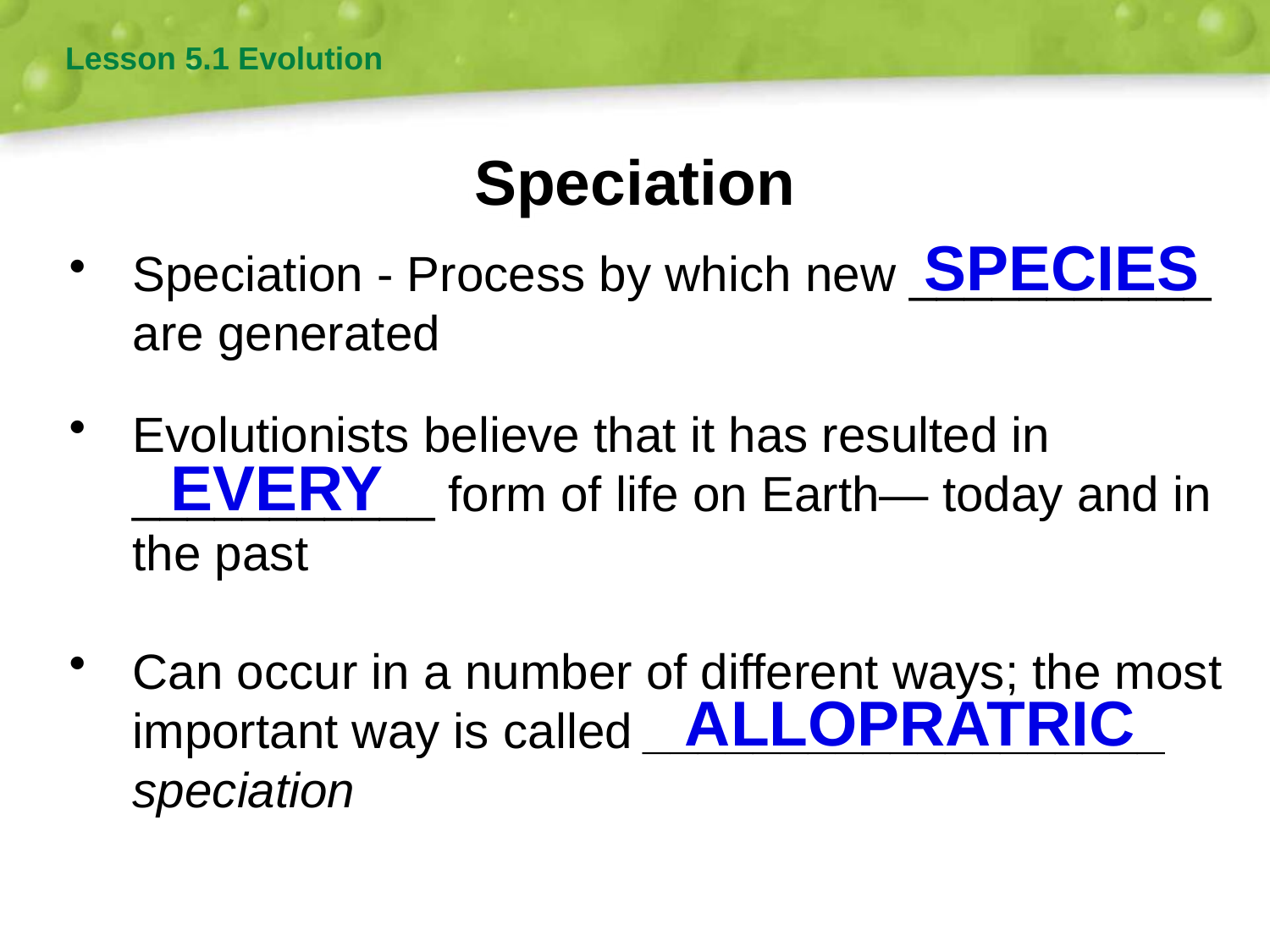

Lesson 5.1 Evolution

# Speciation
SPECIES
Speciation - Process by which new ___________ are generated

Evolutionists believe that it has resulted in ___________ form of life on Earth— today and in the past

Can occur in a number of different ways; the most important way is called ___________________ speciation

EVERY
ALLOPRATRIC